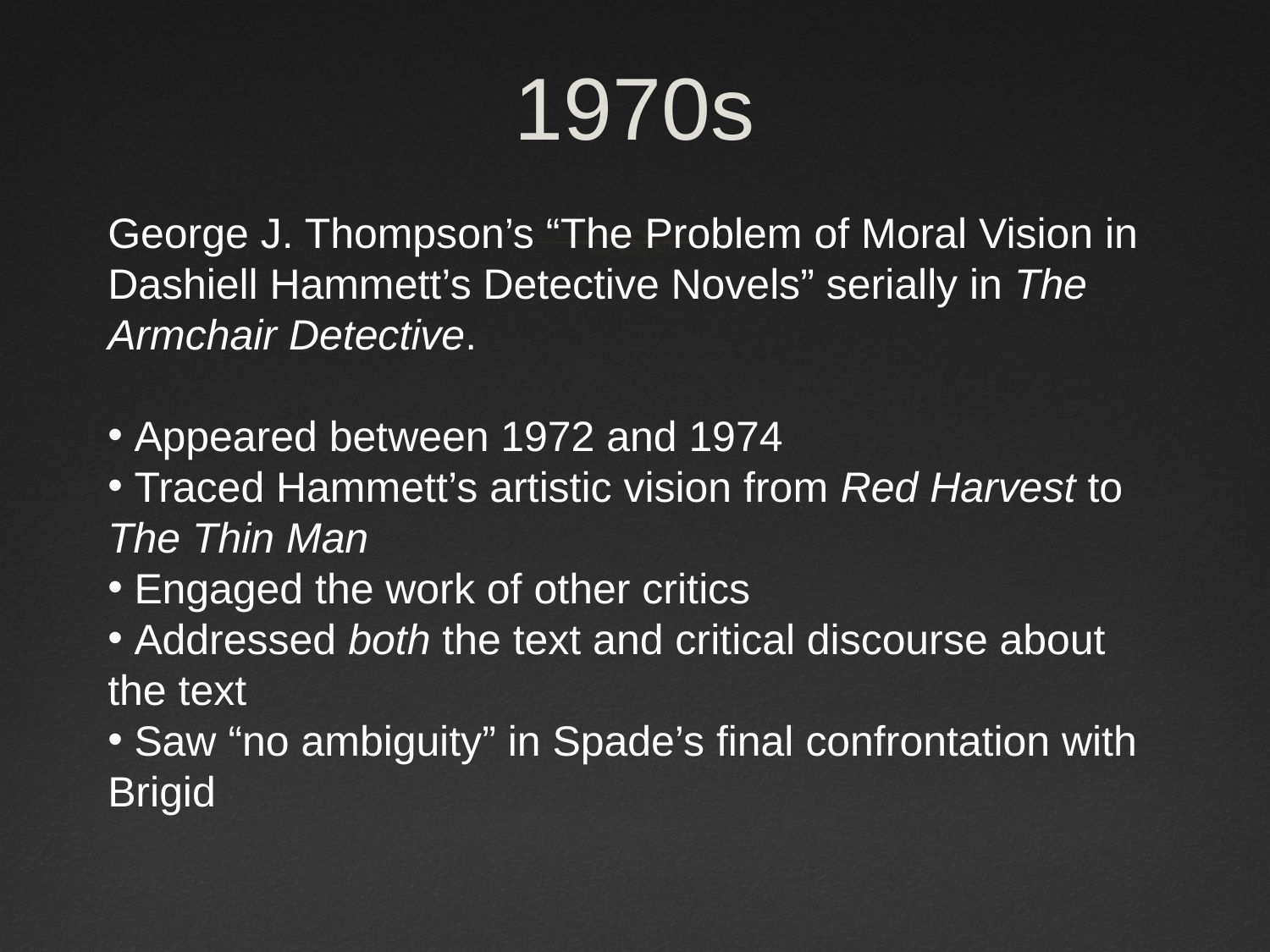

# 1970s
George J. Thompson’s “The Problem of Moral Vision in Dashiell Hammett’s Detective Novels” serially in The Armchair Detective.

 Appeared between 1972 and 1974
 Traced Hammett’s artistic vision from Red Harvest to The Thin Man
 Engaged the work of other critics
 Addressed both the text and critical discourse about the text
 Saw “no ambiguity” in Spade’s final confrontation with Brigid